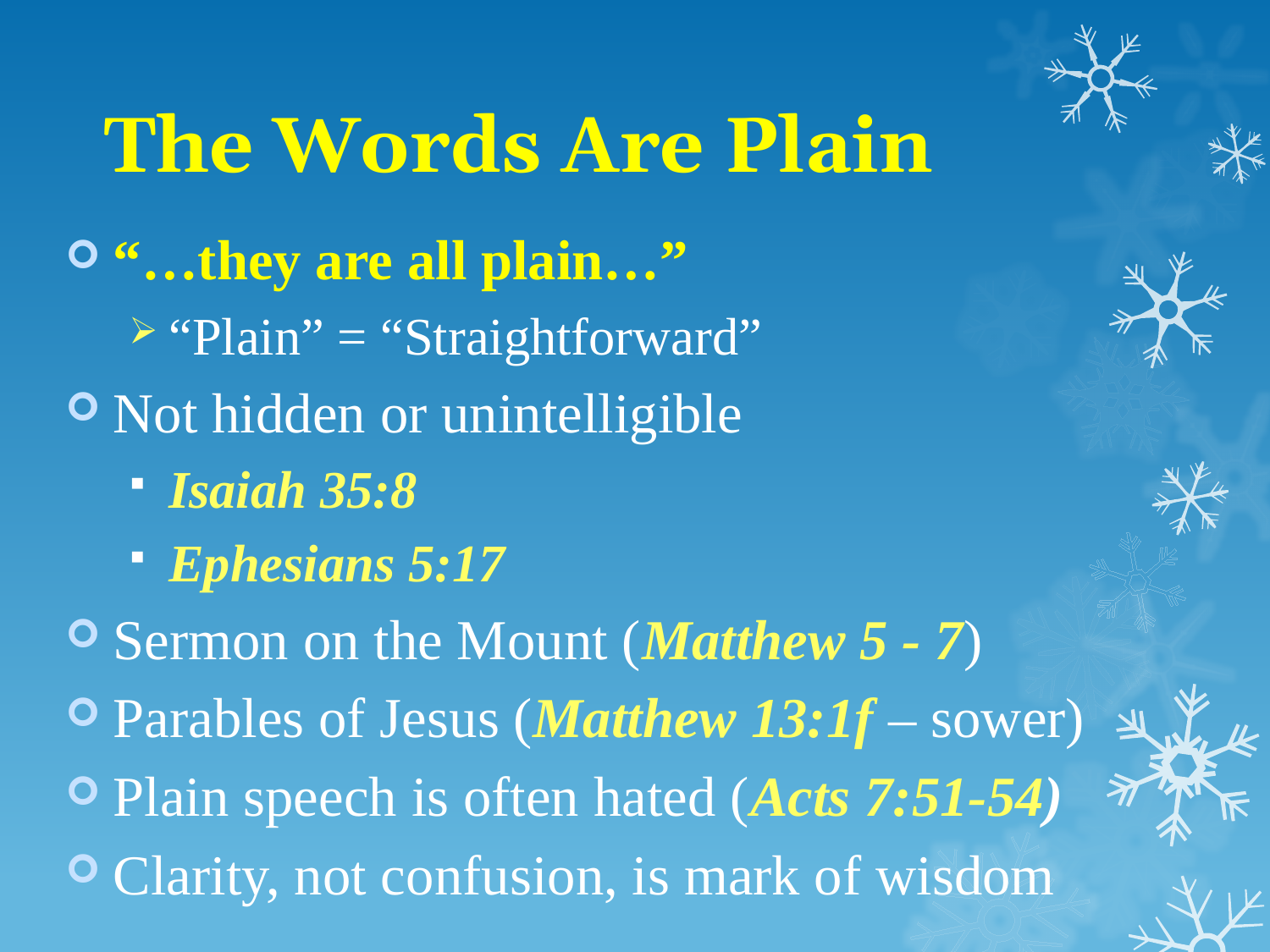

# The Words Are Plain
“…they are all plain…”
“Plain” = “Straightforward”
Not hidden or unintelligible
Isaiah 35:8
Ephesians 5:17
Sermon on the Mount (Matthew 5 - 7)
Parables of Jesus (Matthew 13:1f – sower)
Plain speech is often hated (Acts 7:51-54)
Clarity, not confusion, is mark of wisdom